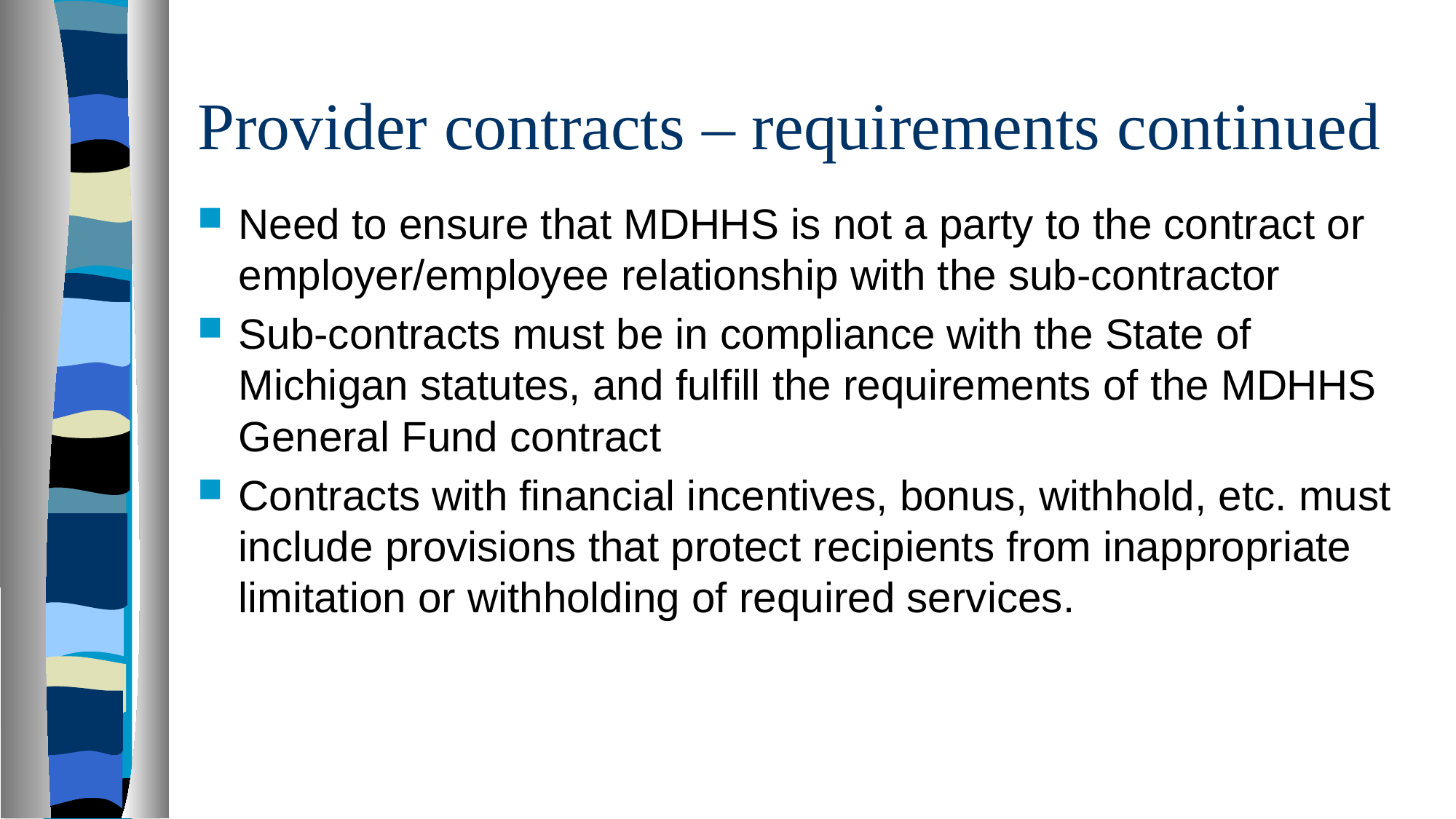

# Provider contracts – requirements continued
Need to ensure that MDHHS is not a party to the contract or employer/employee relationship with the sub-contractor
Sub-contracts must be in compliance with the State of Michigan statutes, and fulfill the requirements of the MDHHS General Fund contract
Contracts with financial incentives, bonus, withhold, etc. must include provisions that protect recipients from inappropriate limitation or withholding of required services.